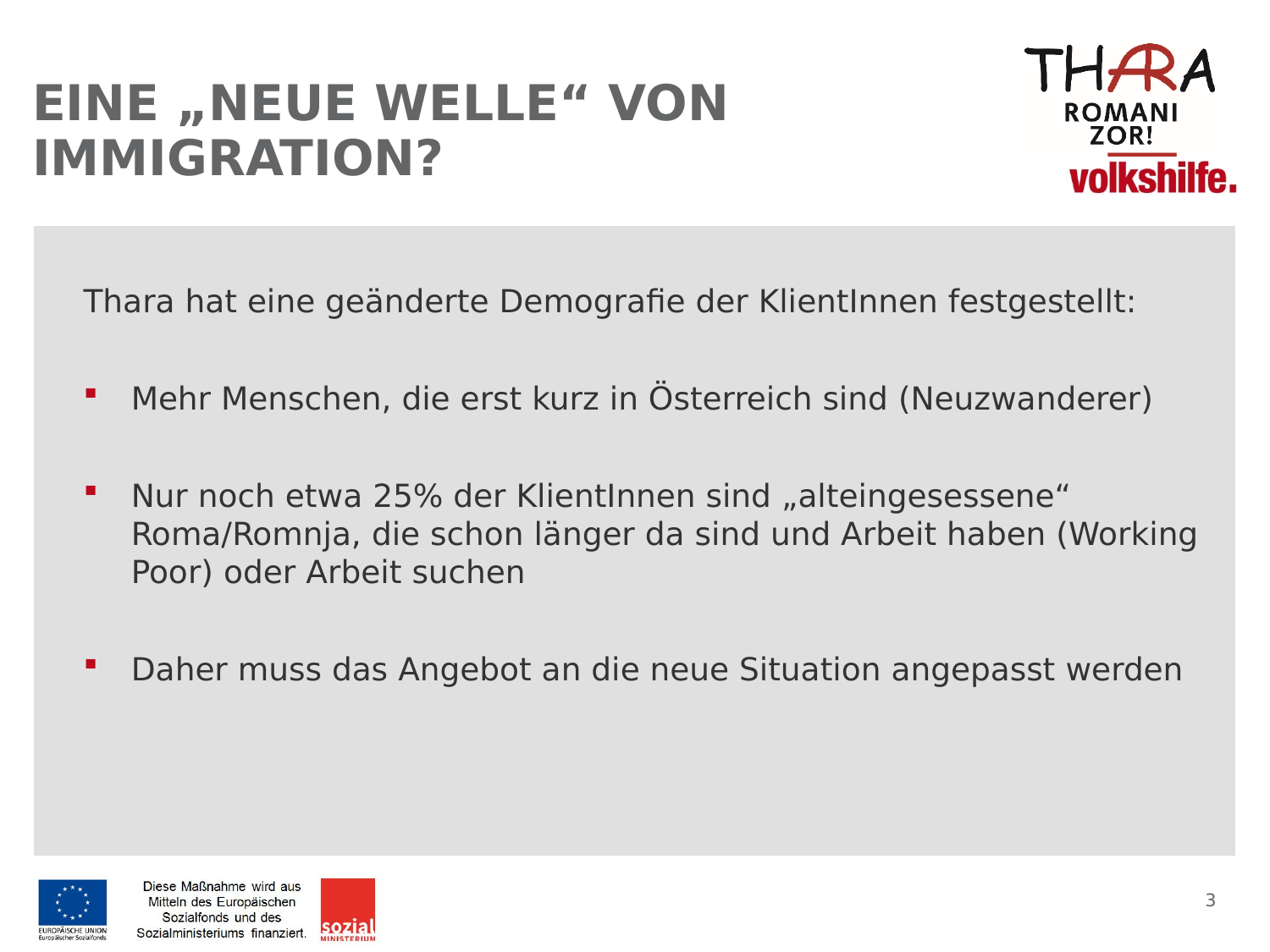

# eine „neue Welle“ von Immigration?

Thara hat eine geänderte Demografie der KlientInnen festgestellt:

Mehr Menschen, die erst kurz in Österreich sind (Neuzwanderer)

Nur noch etwa 25% der KlientInnen sind „alteingesessene“ Roma/Romnja, die schon länger da sind und Arbeit haben (Working Poor) oder Arbeit suchen

Daher muss das Angebot an die neue Situation angepasst werden